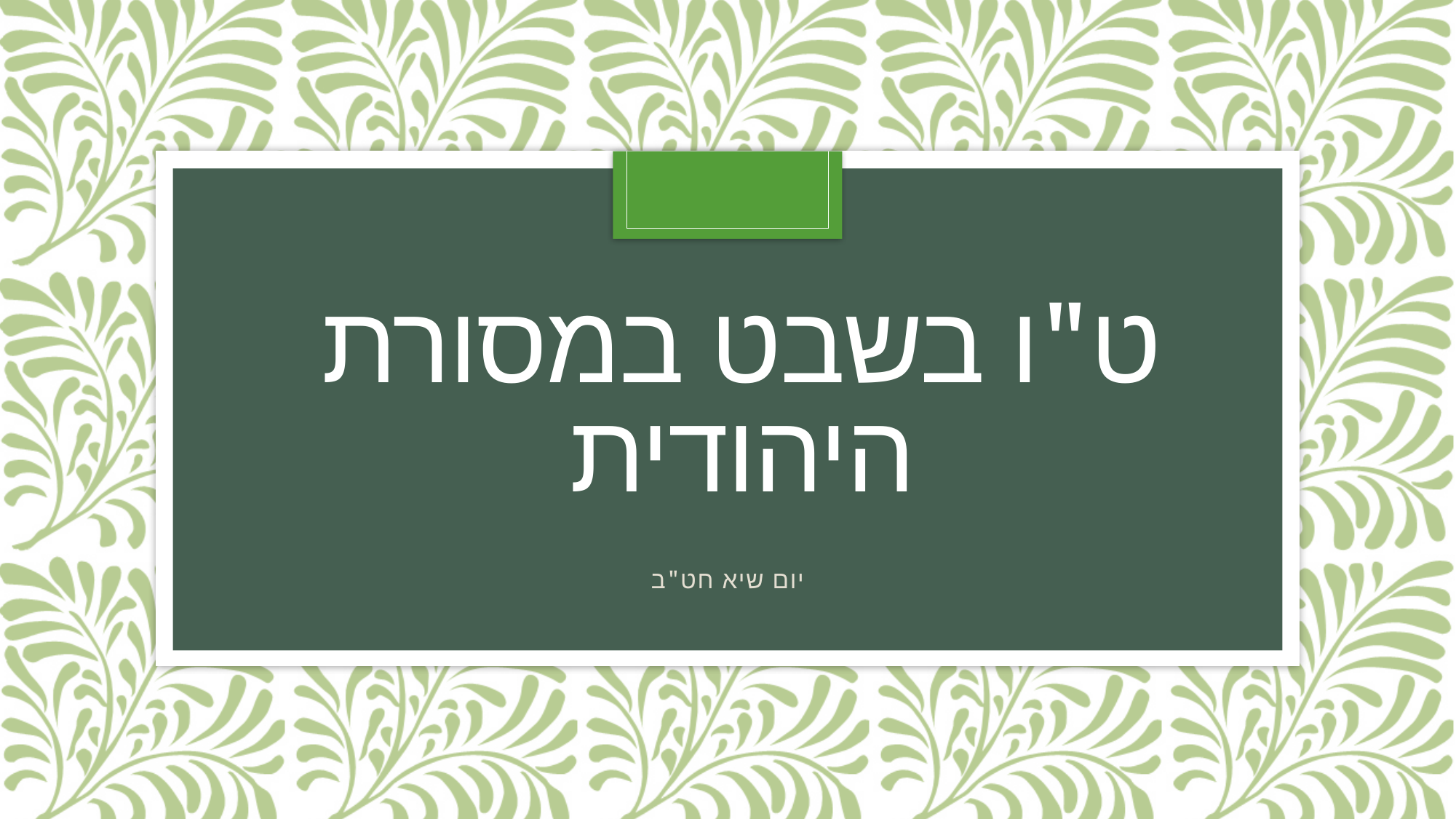

# ט"ו בשבט במסורת היהודית
יום שיא חט"ב